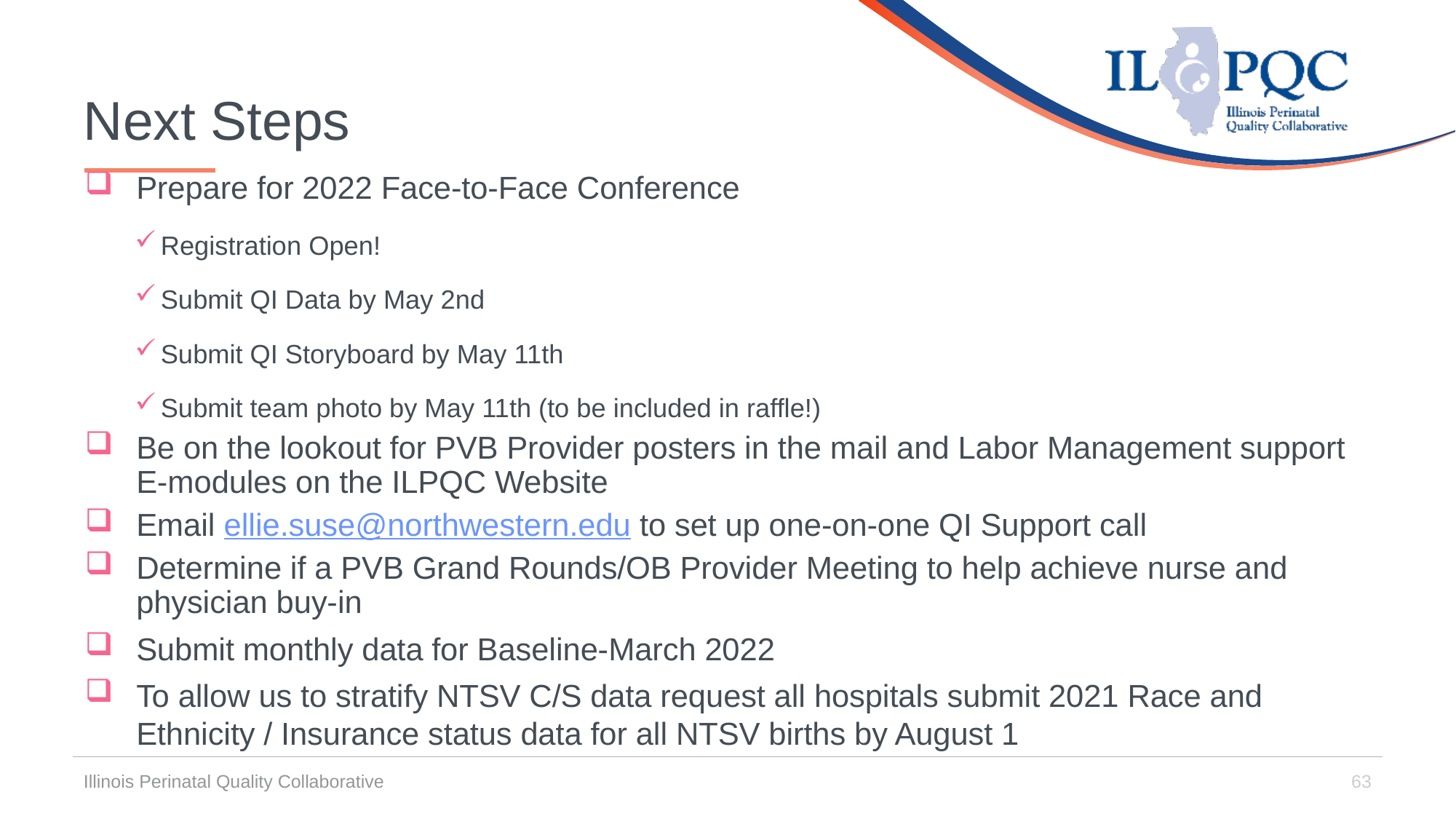

# Next Steps
Prepare for 2022 Face-to-Face Conference
Registration Open!
Submit QI Data by May 2nd
Submit QI Storyboard by May 11th
Submit team photo by May 11th (to be included in raffle!)
Be on the lookout for PVB Provider posters in the mail and Labor Management support E-modules on the ILPQC Website
Email ellie.suse@northwestern.edu to set up one-on-one QI Support call
Determine if a PVB Grand Rounds/OB Provider Meeting to help achieve nurse and physician buy-in
Submit monthly data for Baseline-March 2022
To allow us to stratify NTSV C/S data request all hospitals submit 2021 Race and Ethnicity / Insurance status data for all NTSV births by August 1
Illinois Perinatal Quality Collaborative
63